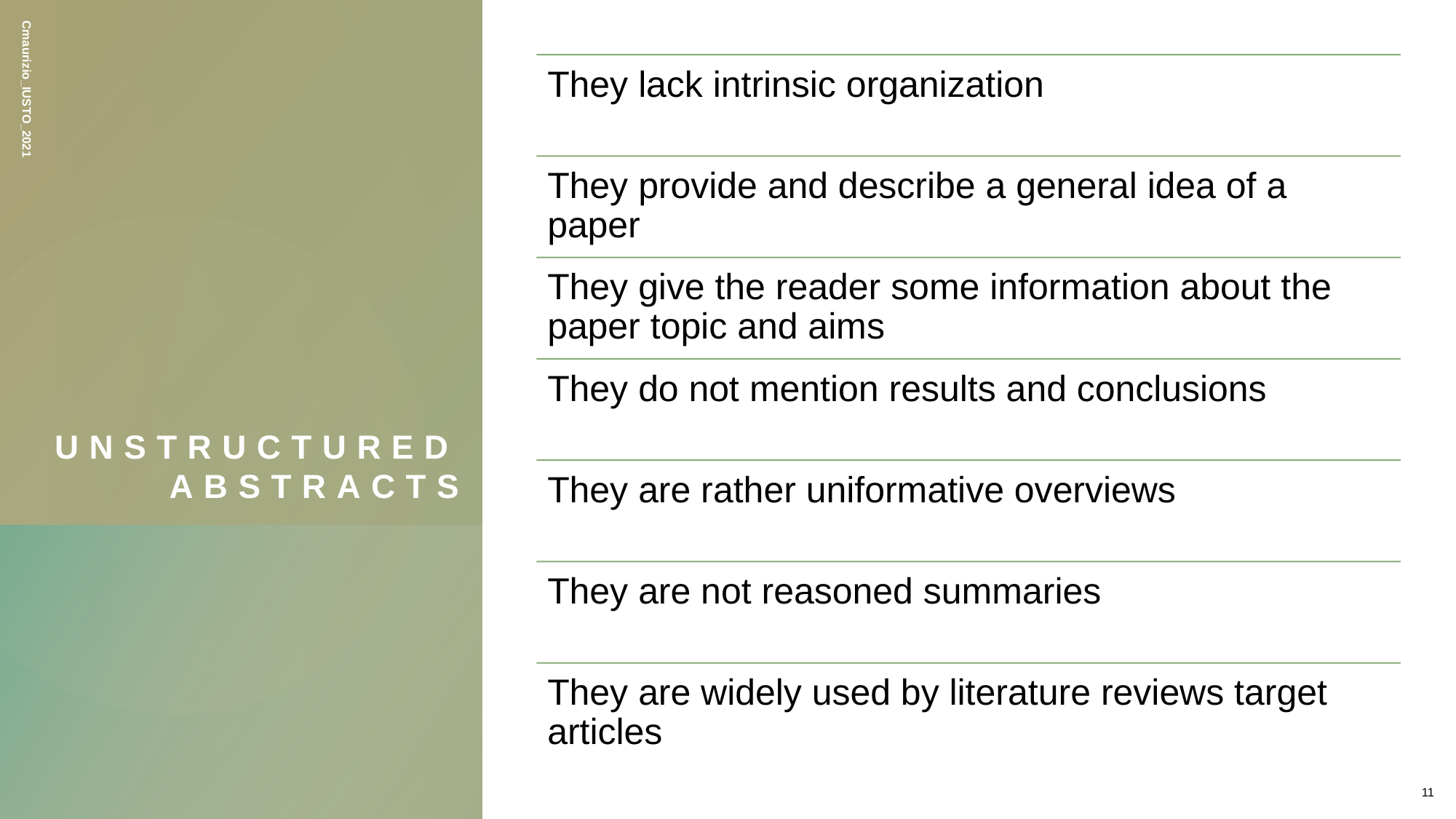

They lack intrinsic organization
They provide and describe a general idea of a paper
They give the reader some information about the paper topic and aims
They do not mention results and conclusions
They are rather uniformative overviews
They are not reasoned summaries
They are widely used by literature reviews target articles
# UNSTRUCTURED ABSTRACTS

Cmaurizio_IUSTO_2021

11